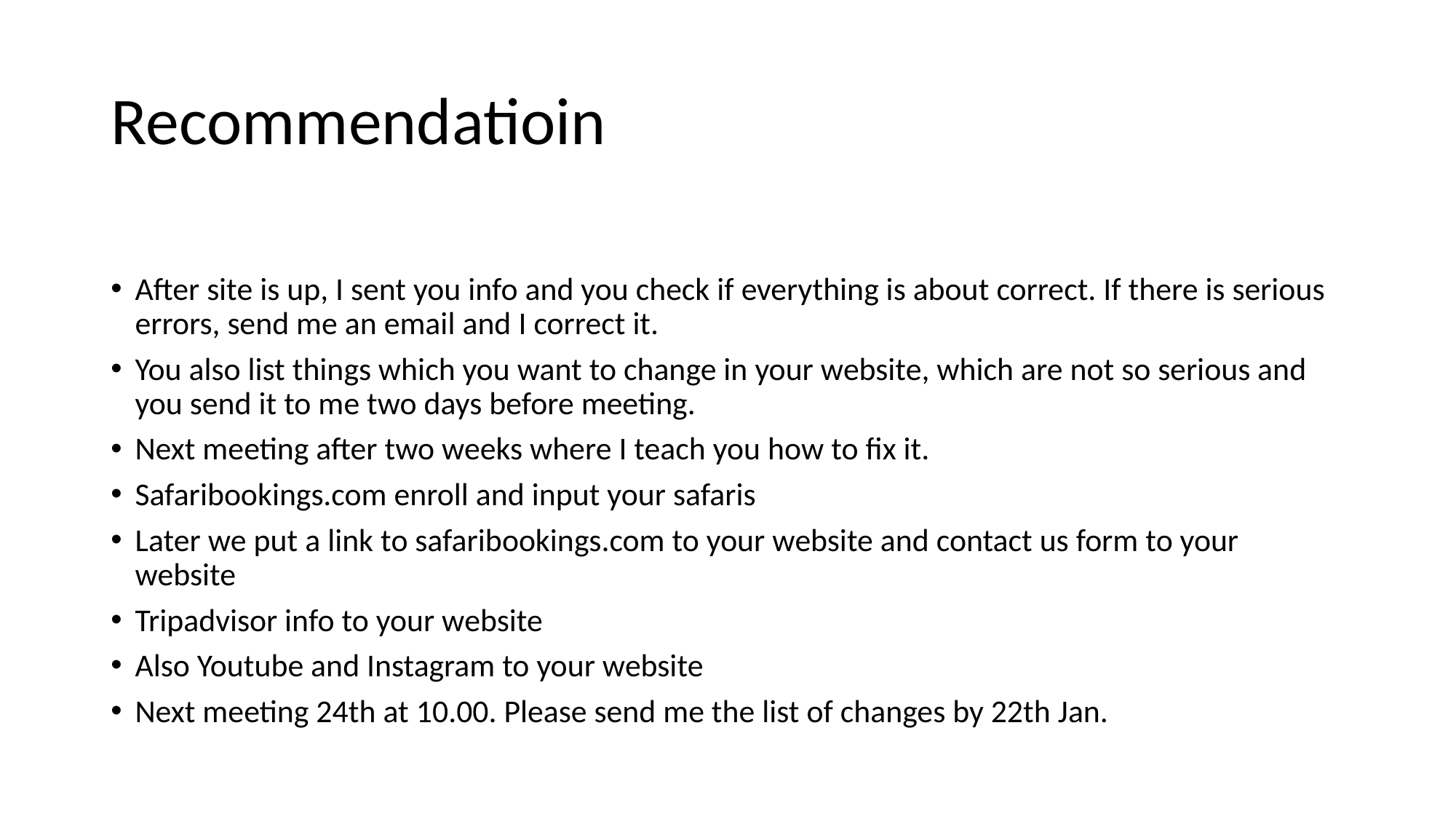

# Recommendatioin

After site is up, I sent you info and you check if everything is about correct. If there is serious errors, send me an email and I correct it.
You also list things which you want to change in your website, which are not so serious and you send it to me two days before meeting.
Next meeting after two weeks where I teach you how to fix it.
Safaribookings.com enroll and input your safaris
Later we put a link to safaribookings.com to your website and contact us form to your website
Tripadvisor info to your website
Also Youtube and Instagram to your website
Next meeting 24th at 10.00. Please send me the list of changes by 22th Jan.